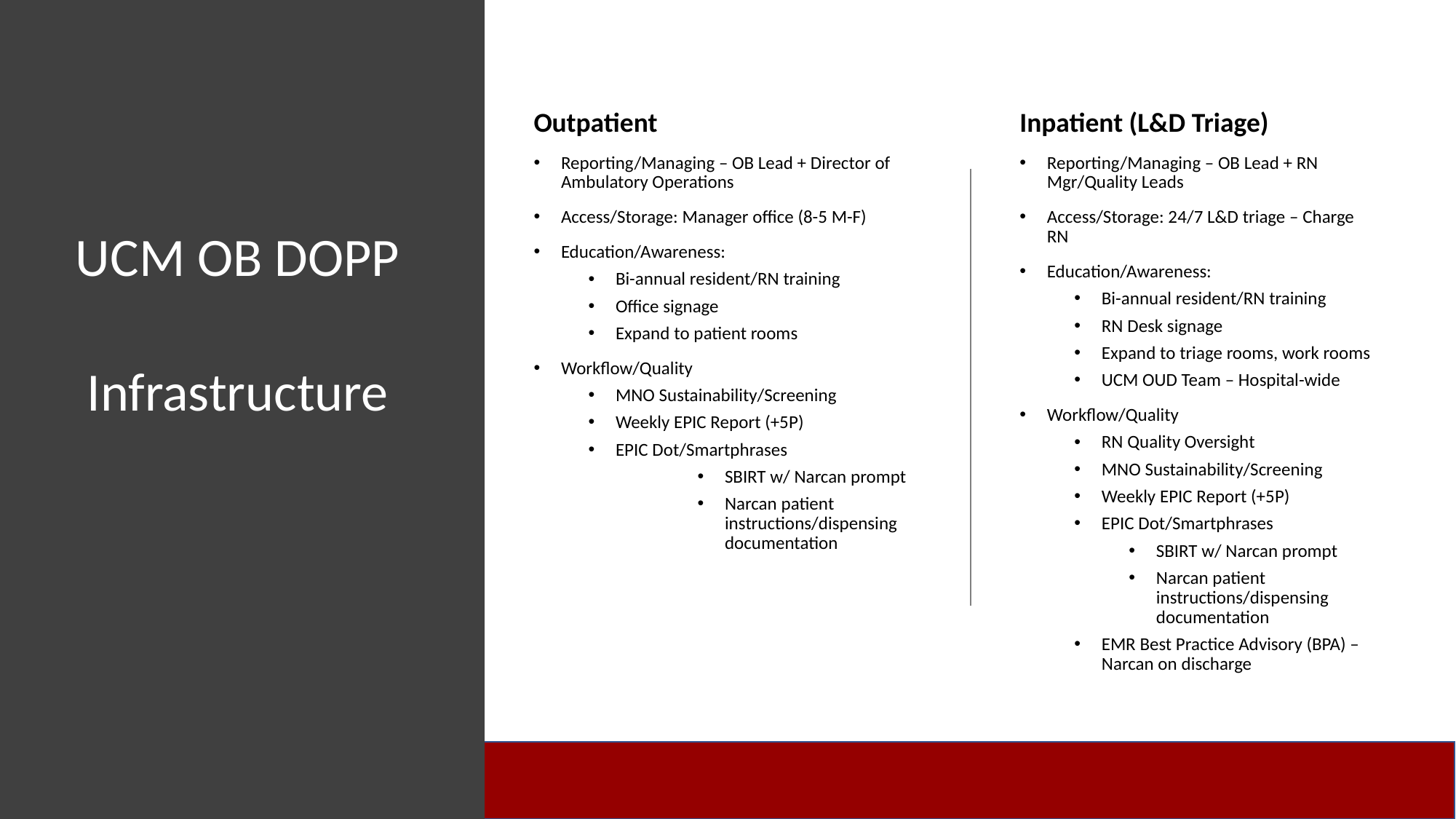

Outpatient
Reporting/Managing – OB Lead + Director of Ambulatory Operations
Access/Storage: Manager office (8-5 M-F)
Education/Awareness:
Bi-annual resident/RN training
Office signage
Expand to patient rooms
Workflow/Quality
MNO Sustainability/Screening
Weekly EPIC Report (+5P)
EPIC Dot/Smartphrases
SBIRT w/ Narcan prompt
Narcan patient instructions/dispensing documentation
Inpatient (L&D Triage)
Reporting/Managing – OB Lead + RN Mgr/Quality Leads
Access/Storage: 24/7 L&D triage – Charge RN
Education/Awareness:
Bi-annual resident/RN training
RN Desk signage
Expand to triage rooms, work rooms
UCM OUD Team – Hospital-wide
Workflow/Quality
RN Quality Oversight
MNO Sustainability/Screening
Weekly EPIC Report (+5P)
EPIC Dot/Smartphrases
SBIRT w/ Narcan prompt
Narcan patient instructions/dispensing documentation
EMR Best Practice Advisory (BPA) – Narcan on discharge
UCM OB DOPP

Infrastructure